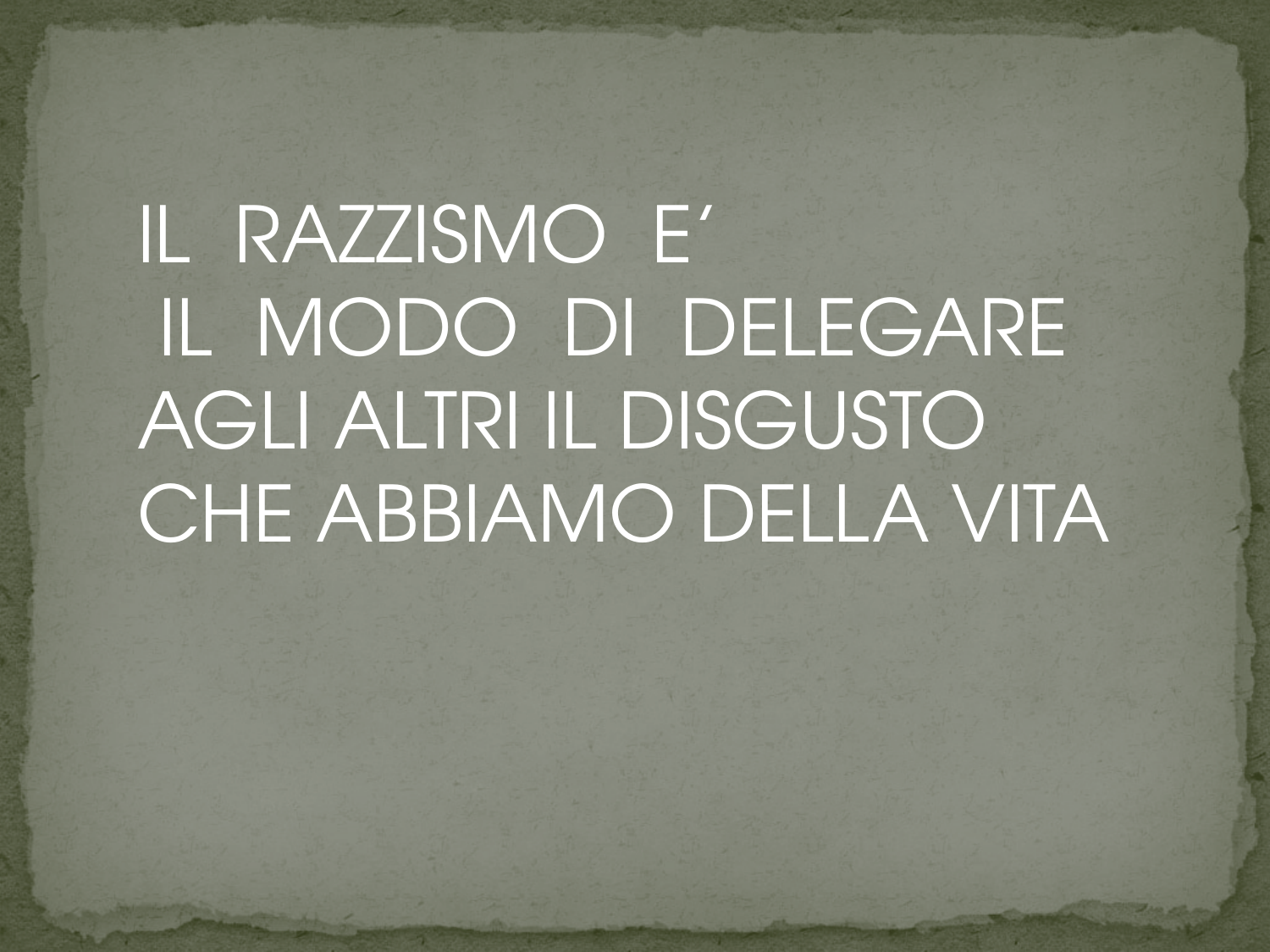

IL  RAZZISMO  E’
 IL  MODO  DI  DELEGARE  AGLI ALTRI IL DISGUSTO CHE ABBIAMO DELLA VITA